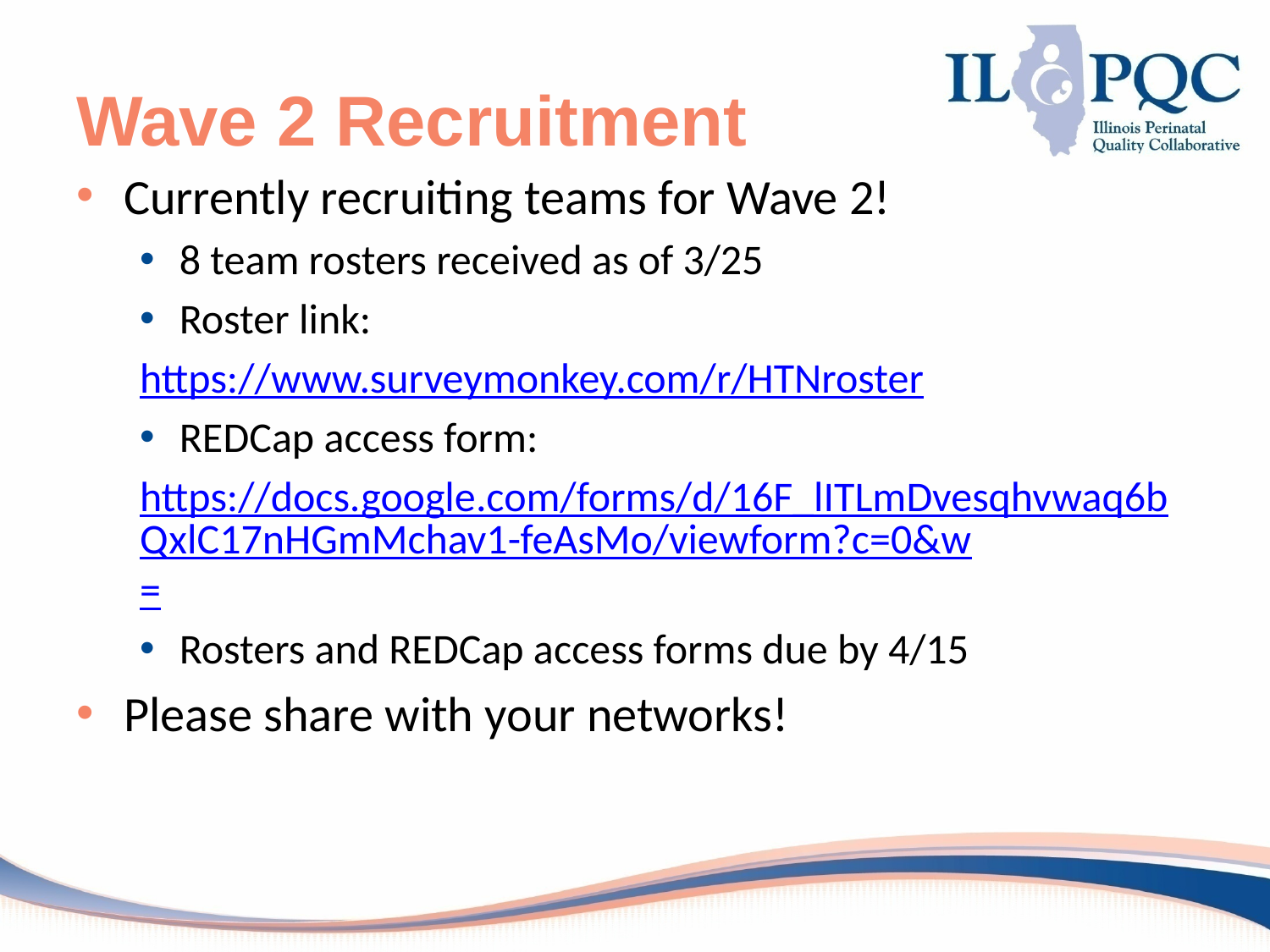

# Wave 2 Recruitment
Currently recruiting teams for Wave 2!
8 team rosters received as of 3/25
Roster link:
https://www.surveymonkey.com/r/HTNroster
REDCap access form:
https://docs.google.com/forms/d/16F_lITLmDvesqhvwaq6bQxlC17nHGmMchav1-feAsMo/viewform?c=0&w=
Rosters and REDCap access forms due by 4/15
Please share with your networks!